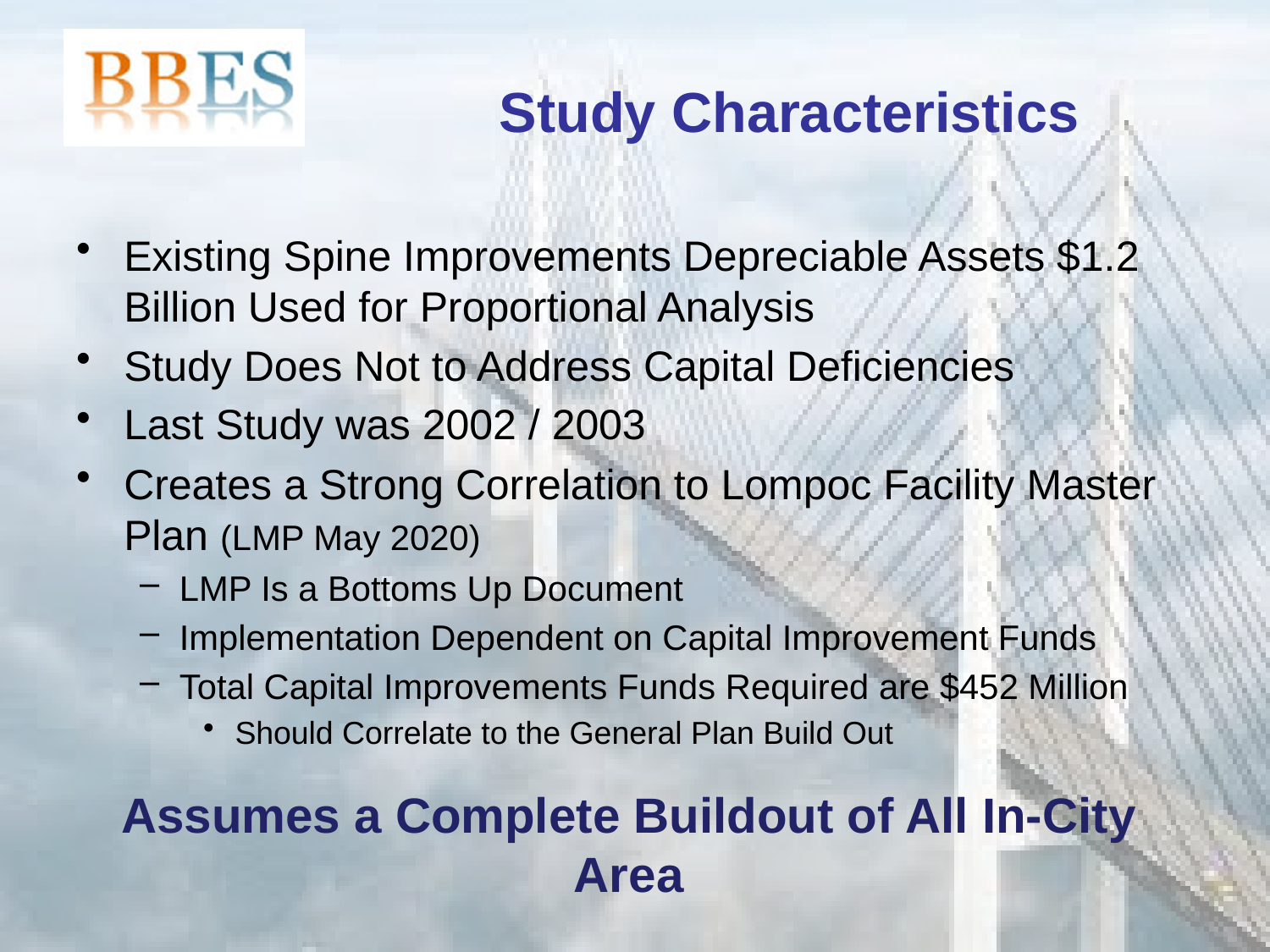

# Study Characteristics
Existing Spine Improvements Depreciable Assets $1.2 Billion Used for Proportional Analysis
Study Does Not to Address Capital Deficiencies
Last Study was 2002 / 2003
Creates a Strong Correlation to Lompoc Facility Master Plan (LMP May 2020)
LMP Is a Bottoms Up Document
Implementation Dependent on Capital Improvement Funds
Total Capital Improvements Funds Required are $452 Million
Should Correlate to the General Plan Build Out

Assumes a Complete Buildout of All In-City Area